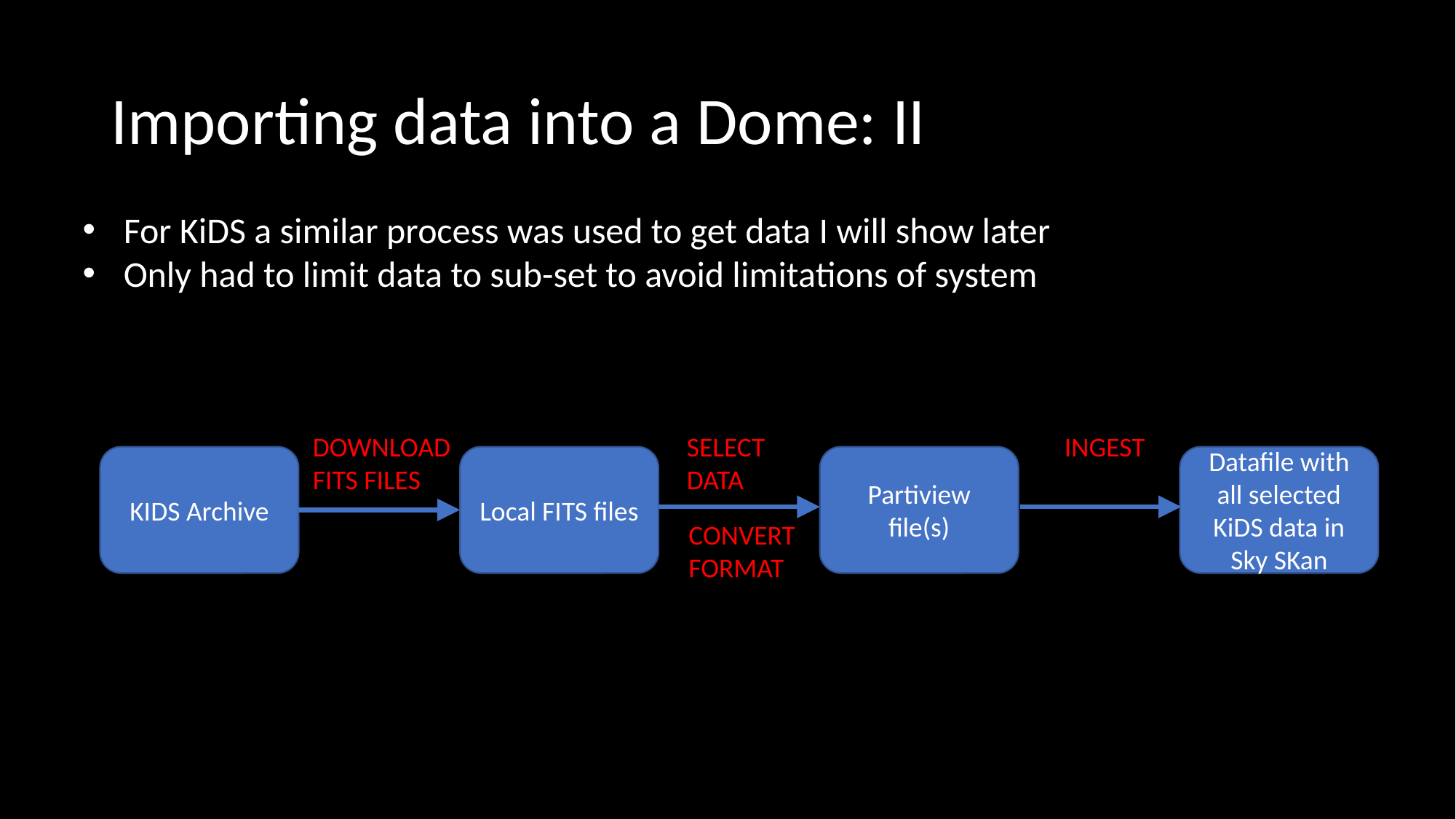

# Importing data into a Dome: II
For KiDS a similar process was used to get data I will show later
Only had to limit data to sub-set to avoid limitations of system

DOWNLOAD
FITS FILES
SELECT DATA
INGEST
Partiview file(s)
Datafile with all selected KiDS data in Sky SKan
Local FITS files
KIDS Archive
CONVERT FORMAT